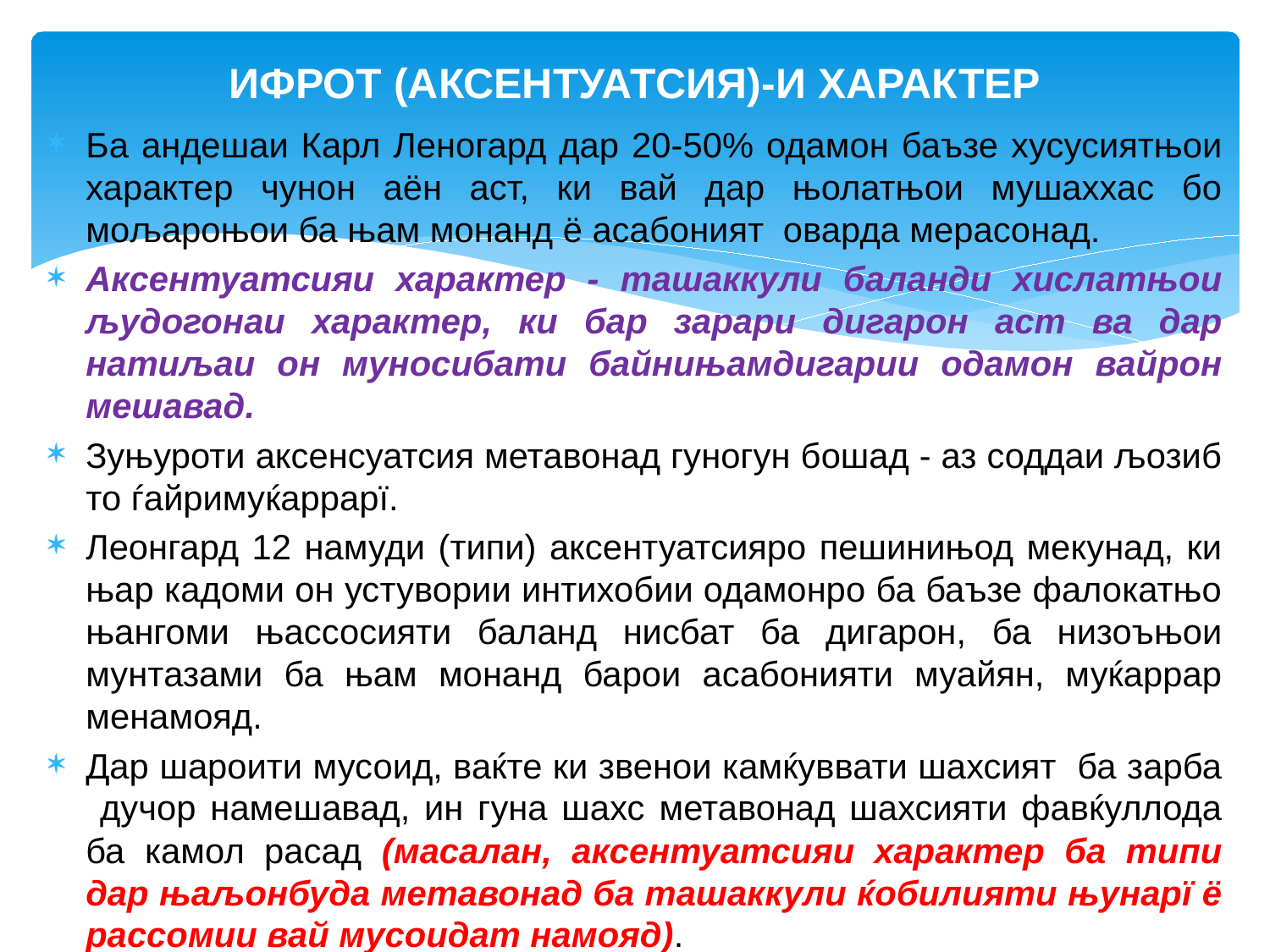

# ИФРОТ (АКСЕНТУАТСИЯ)-И ХАРАКТЕР
Ба андешаи Карл Леногард дар 20-50% одамон баъзе хусусиятњои характер чунон аён аст, ки вай дар њолатњои мушаххас бо мољароњои ба њам монанд ё асабоният  оварда мерасонад.
Аксентуатсияи характер - ташаккули баланди хислатњои људогонаи характер, ки бар зарари дигарон аст ва дар натиљаи он муносибати байнињамдигарии одамон вайрон мешавад.
Зуњуроти аксенсуатсия метавонад гуногун бошад - аз соддаи љозиб то ѓайримуќаррарї.
Леонгард 12 намуди (типи) аксентуатсияро пешинињод мекунад, ки њар кадоми он устувории интихобии одамонро ба баъзе фалокатњо њангоми њассосияти баланд нисбат ба дигарон, ба низоъњои мунтазами ба њам монанд барои асабонияти муайян, муќаррар менамояд.
Дар шароити мусоид, ваќте ки звенои камќуввати шахсият  ба зарба  дучор намешавад, ин гуна шахс метавонад шахсияти фавќуллода ба камол расад (масалан, аксентуатсияи характер ба типи дар њаљонбуда метавонад ба ташаккули ќобилияти њунарї ё рассомии вай мусоидат намояд).